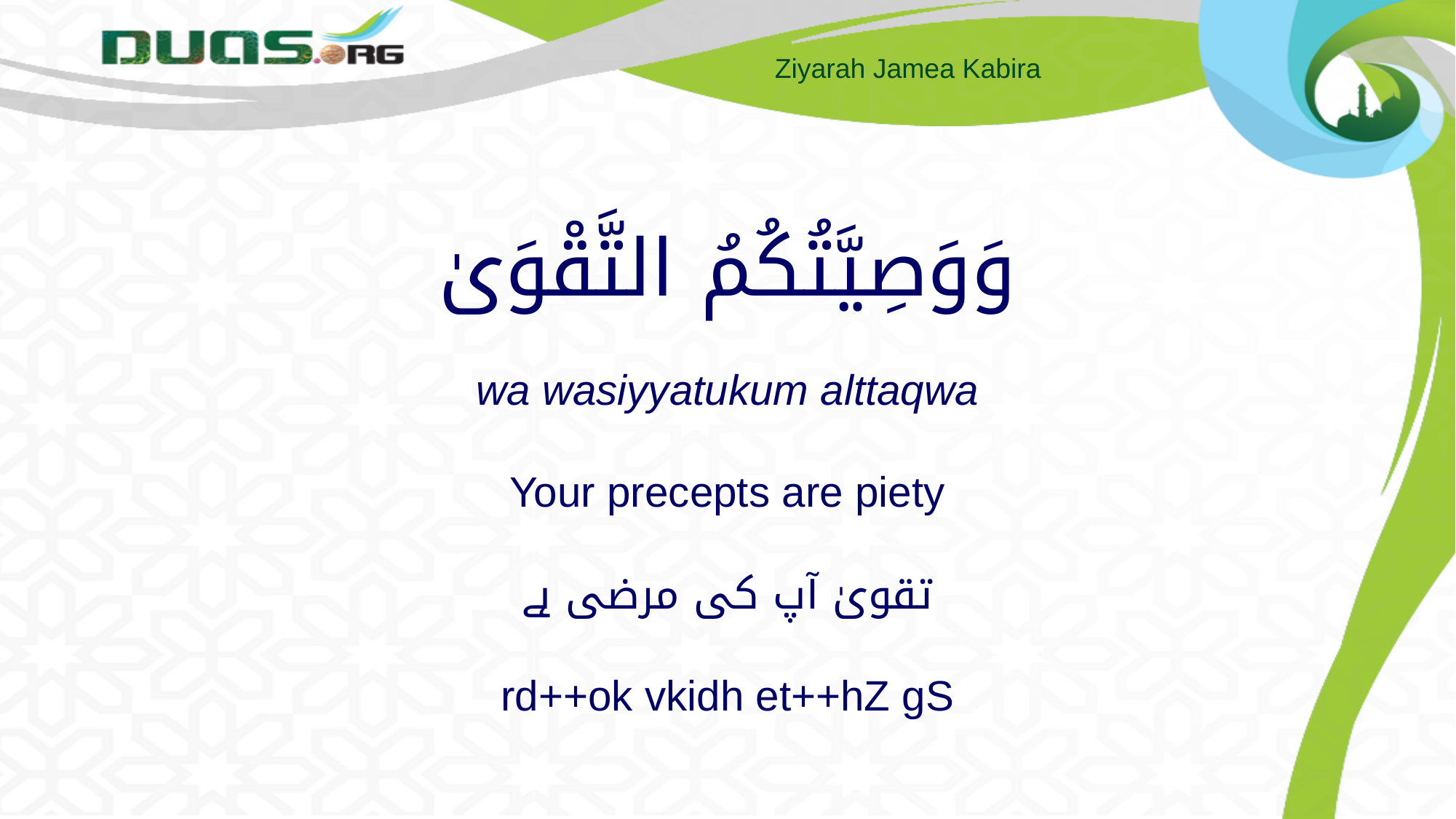

# وَوَصِيَّتُكُمُ التَّقْوَىٰ wa wasiyyatukum alttaqwa Your precepts are piety تقویٰ آپ کی مرضی ہے rd++ok vkidh et++hZ gS